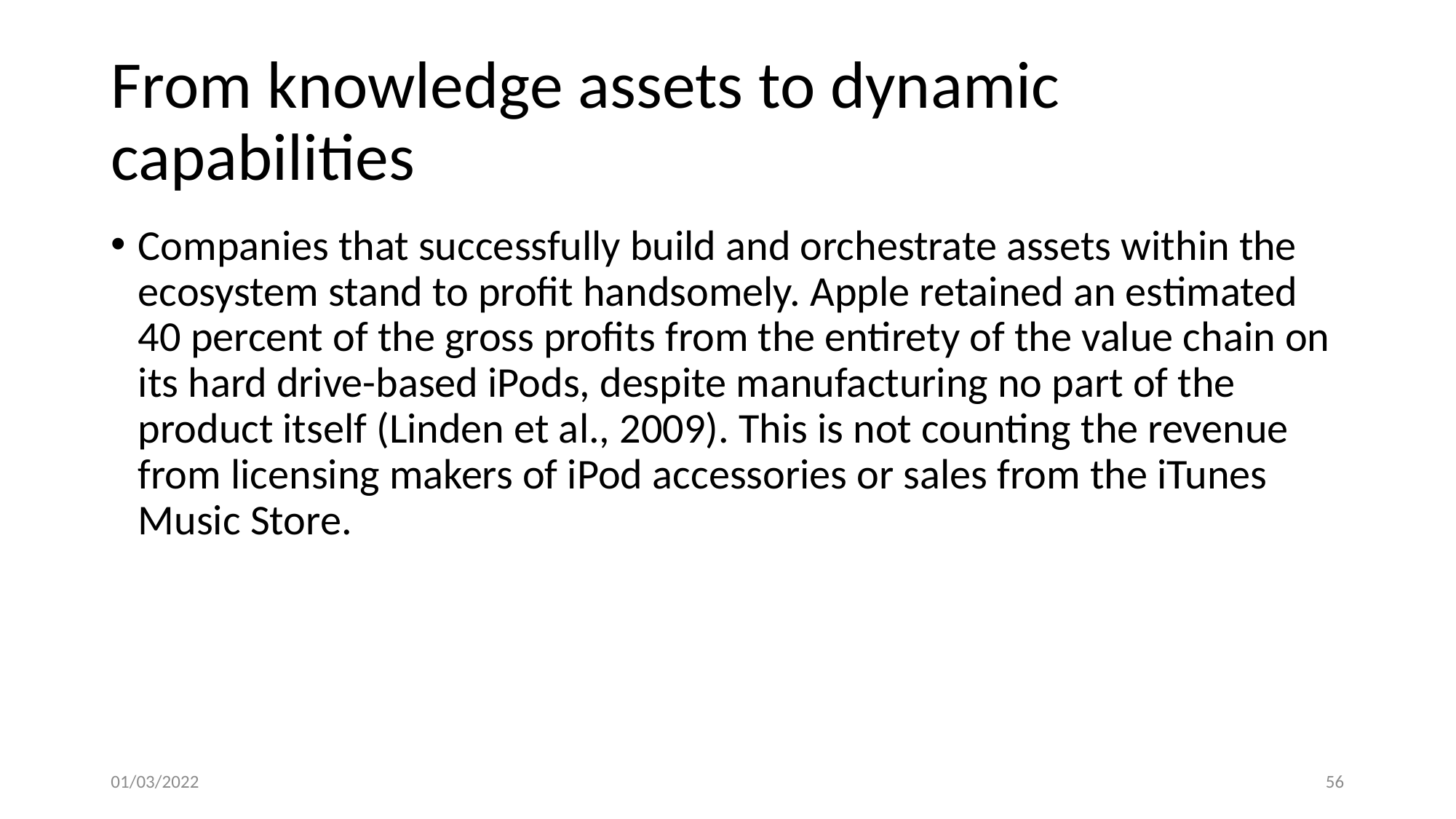

# From knowledge assets to dynamic capabilities
Companies that successfully build and orchestrate assets within the ecosystem stand to profit handsomely. Apple retained an estimated 40 percent of the gross profits from the entirety of the value chain on its hard drive-based iPods, despite manufacturing no part of the product itself (Linden et al., 2009). This is not counting the revenue from licensing makers of iPod accessories or sales from the iTunes Music Store.
01/03/2022

56